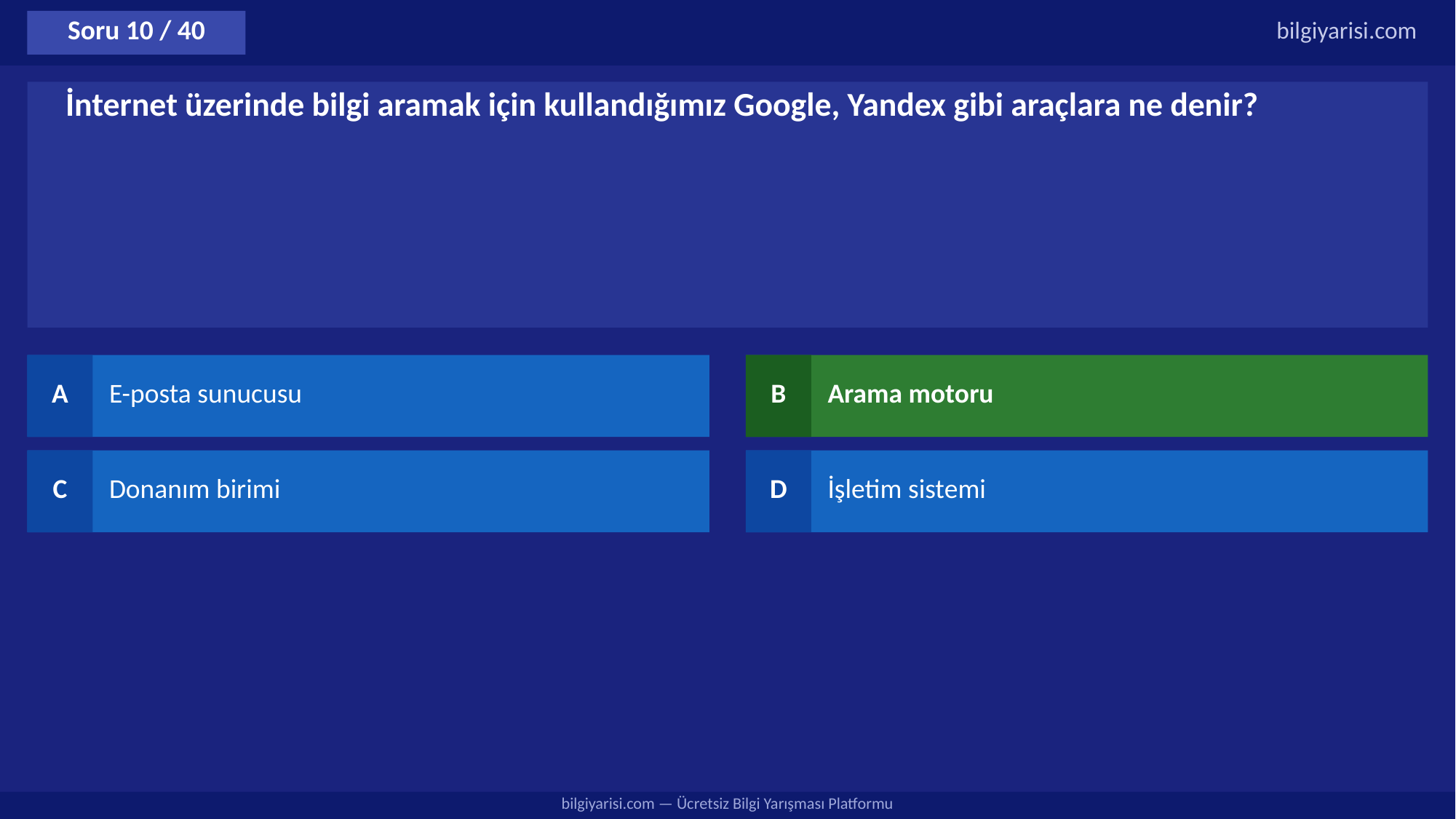

Soru 10 / 40
bilgiyarisi.com

İnternet üzerinde bilgi aramak için kullandığımız Google, Yandex gibi araçlara ne denir?

A
E-posta sunucusu

B
Arama motoru

C
Donanım birimi

D
İşletim sistemi
bilgiyarisi.com — Ücretsiz Bilgi Yarışması Platformu